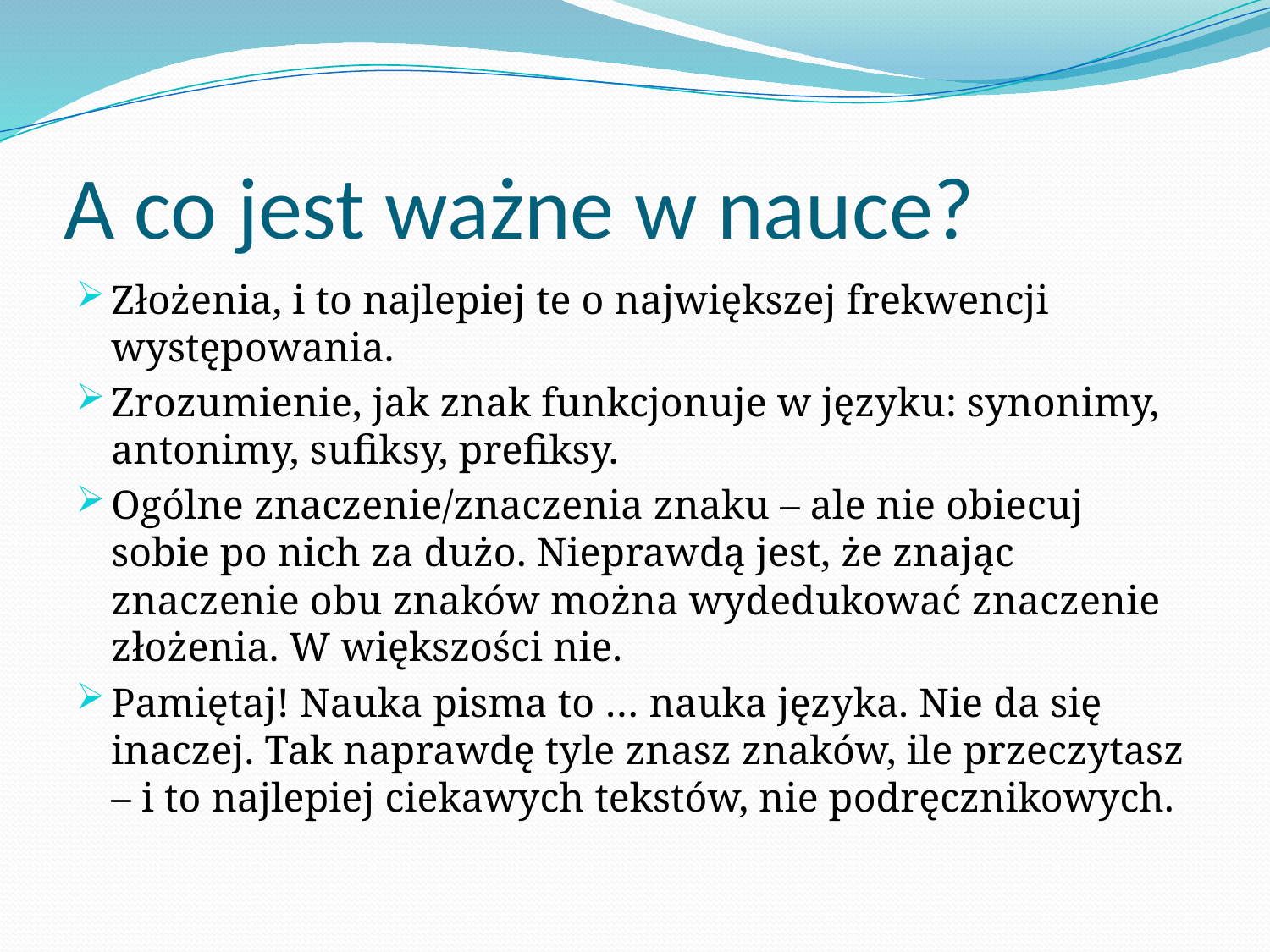

# A co jest ważne w nauce?
Złożenia, i to najlepiej te o największej frekwencji występowania.
Zrozumienie, jak znak funkcjonuje w języku: synonimy, antonimy, sufiksy, prefiksy.
Ogólne znaczenie/znaczenia znaku – ale nie obiecuj sobie po nich za dużo. Nieprawdą jest, że znając znaczenie obu znaków można wydedukować znaczenie złożenia. W większości nie.
Pamiętaj! Nauka pisma to … nauka języka. Nie da się inaczej. Tak naprawdę tyle znasz znaków, ile przeczytasz – i to najlepiej ciekawych tekstów, nie podręcznikowych.